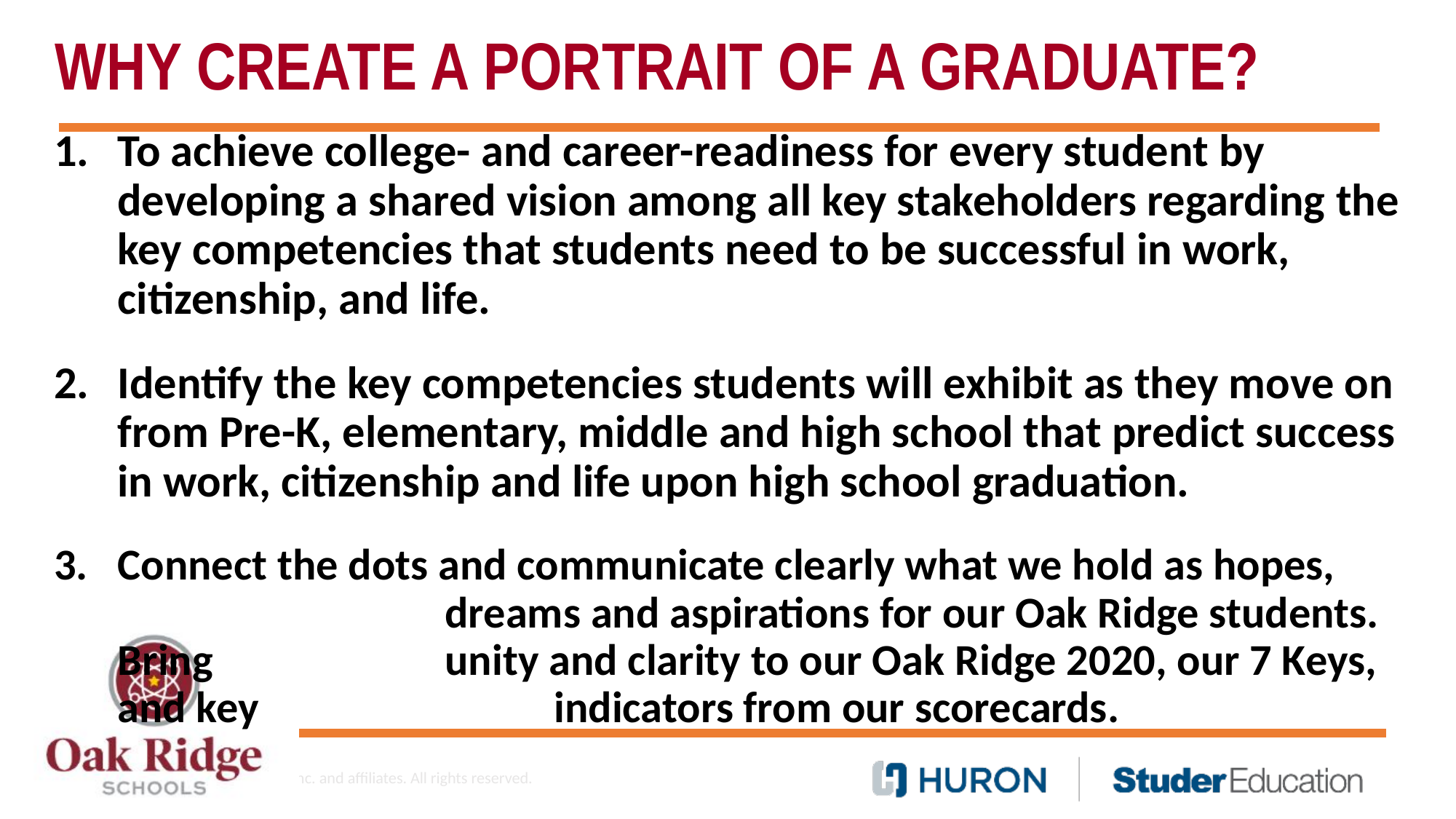

To achieve college- and career-readiness for every student by developing a shared vision among all key stakeholders regarding the key competencies that students need to be successful in work, citizenship, and life.

Identify the key competencies students will exhibit as they move on from Pre-K, elementary, middle and high school that predict success in work, citizenship and life upon high school graduation.

Connect the dots and communicate clearly what we hold as hopes, 			dreams and aspirations for our Oak Ridge students. Bring 			unity and clarity to our Oak Ridge 2020, our 7 Keys, and key 			indicators from our scorecards.
# Why CREATE a portrait of a graduate?